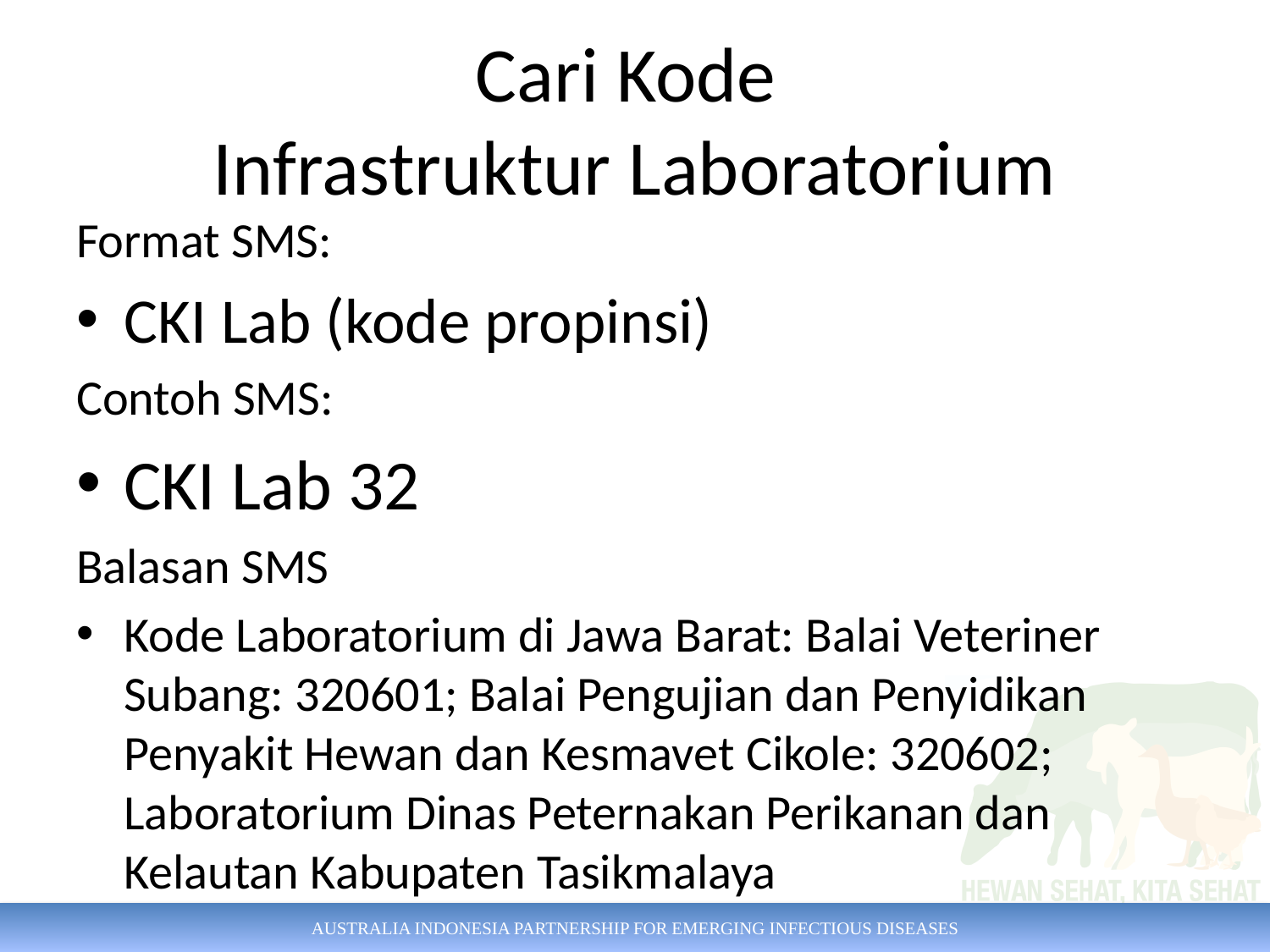

# Cari Kode Infrastruktur Laboratorium
Format SMS:
CKI Lab (kode propinsi)
Contoh SMS:
CKI Lab 32
Balasan SMS
Kode Laboratorium di Jawa Barat: Balai Veteriner Subang: 320601; Balai Pengujian dan Penyidikan Penyakit Hewan dan Kesmavet Cikole: 320602; Laboratorium Dinas Peternakan Perikanan dan Kelautan Kabupaten Tasikmalaya